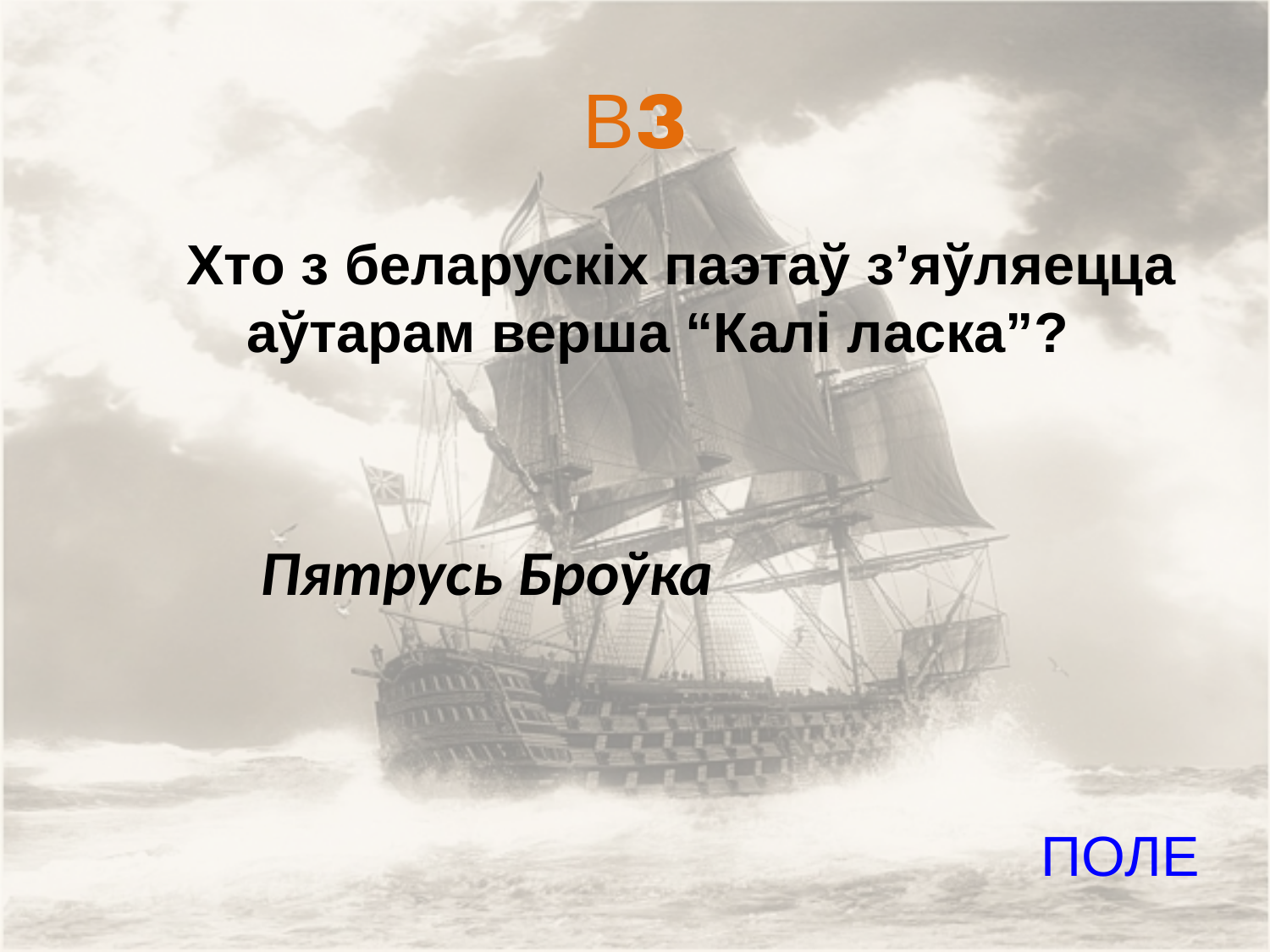

# В3
Хто з беларускіх паэтаў з’яўляецца аўтарам верша “Калі ласка”?
Пятрусь Броўка

ПОЛЕ